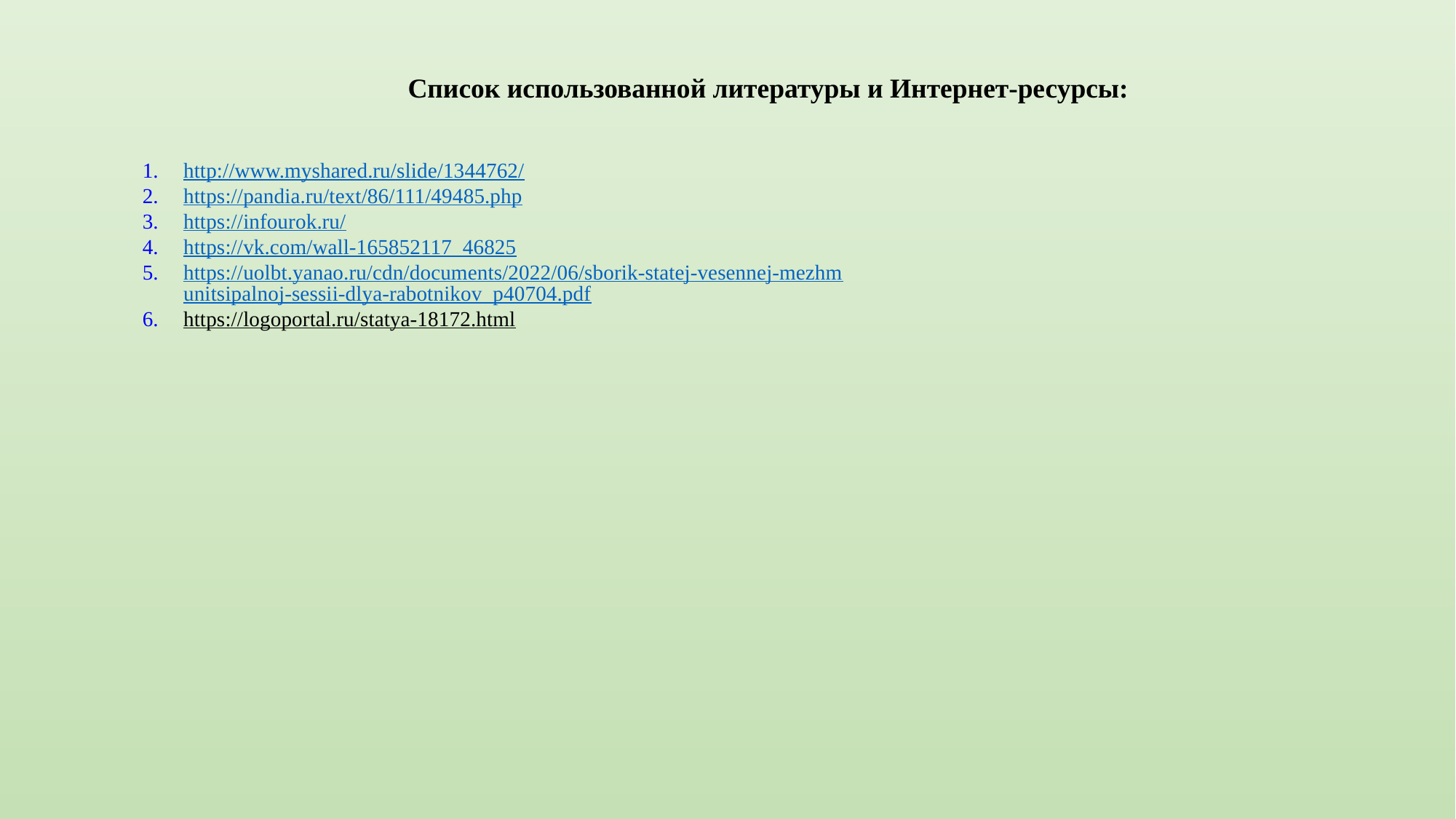

Список использованной литературы и Интернет-ресурсы:
http://www.myshared.ru/slide/1344762/
https://pandia.ru/text/86/111/49485.php
https://infourok.ru/
https://vk.com/wall-165852117_46825
https://uolbt.yanao.ru/cdn/documents/2022/06/sborik-statej-vesennej-mezhmunitsipalnoj-sessii-dlya-rabotnikov_p40704.pdf
https://logoportal.ru/statya-18172.html